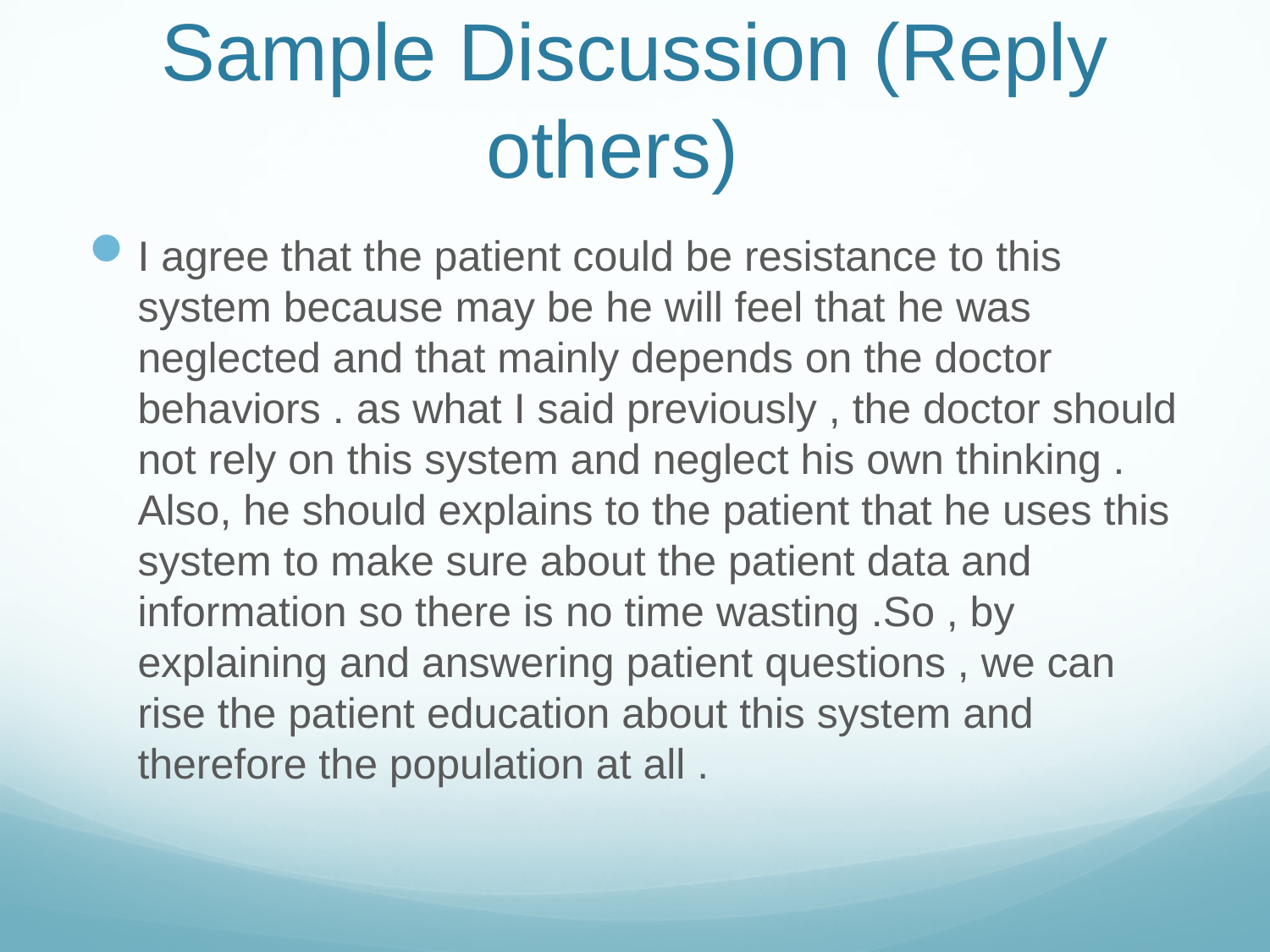

# Sample Discussion (Reply others)
I agree that the patient could be resistance to this system because may be he will feel that he was neglected and that mainly depends on the doctor behaviors . as what I said previously , the doctor should not rely on this system and neglect his own thinking . Also, he should explains to the patient that he uses this system to make sure about the patient data and information so there is no time wasting .So , by explaining and answering patient questions , we can rise the patient education about this system and therefore the population at all .